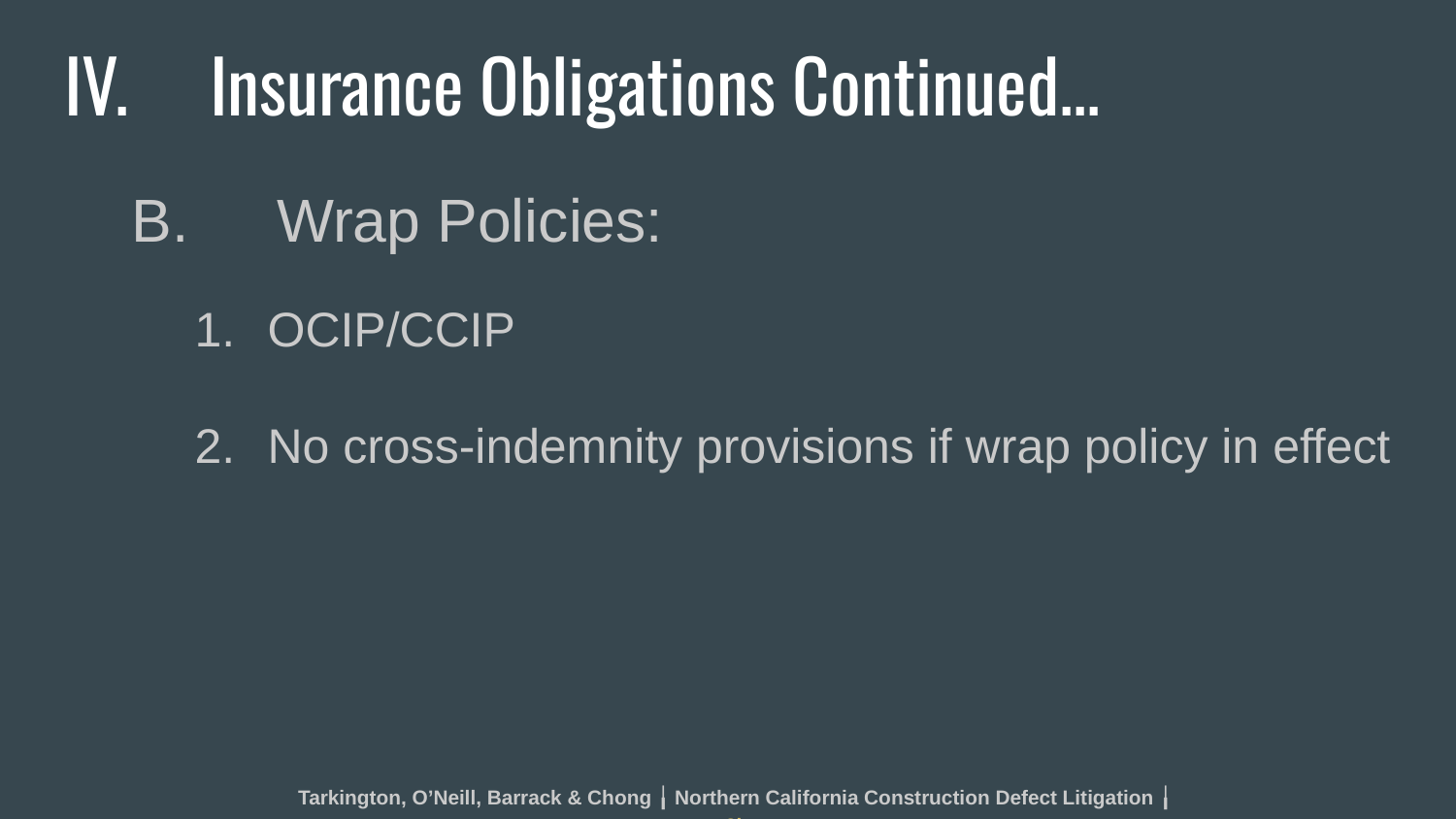

# IV.	Insurance Obligations Continued...
B.	Wrap Policies:

OCIP/CCIP

No cross-indemnity provisions if wrap policy in effect

Tarkington, O’Neill, Barrack & Chong ╽ Northern California Construction Defect Litigation ╽www.to2law.com